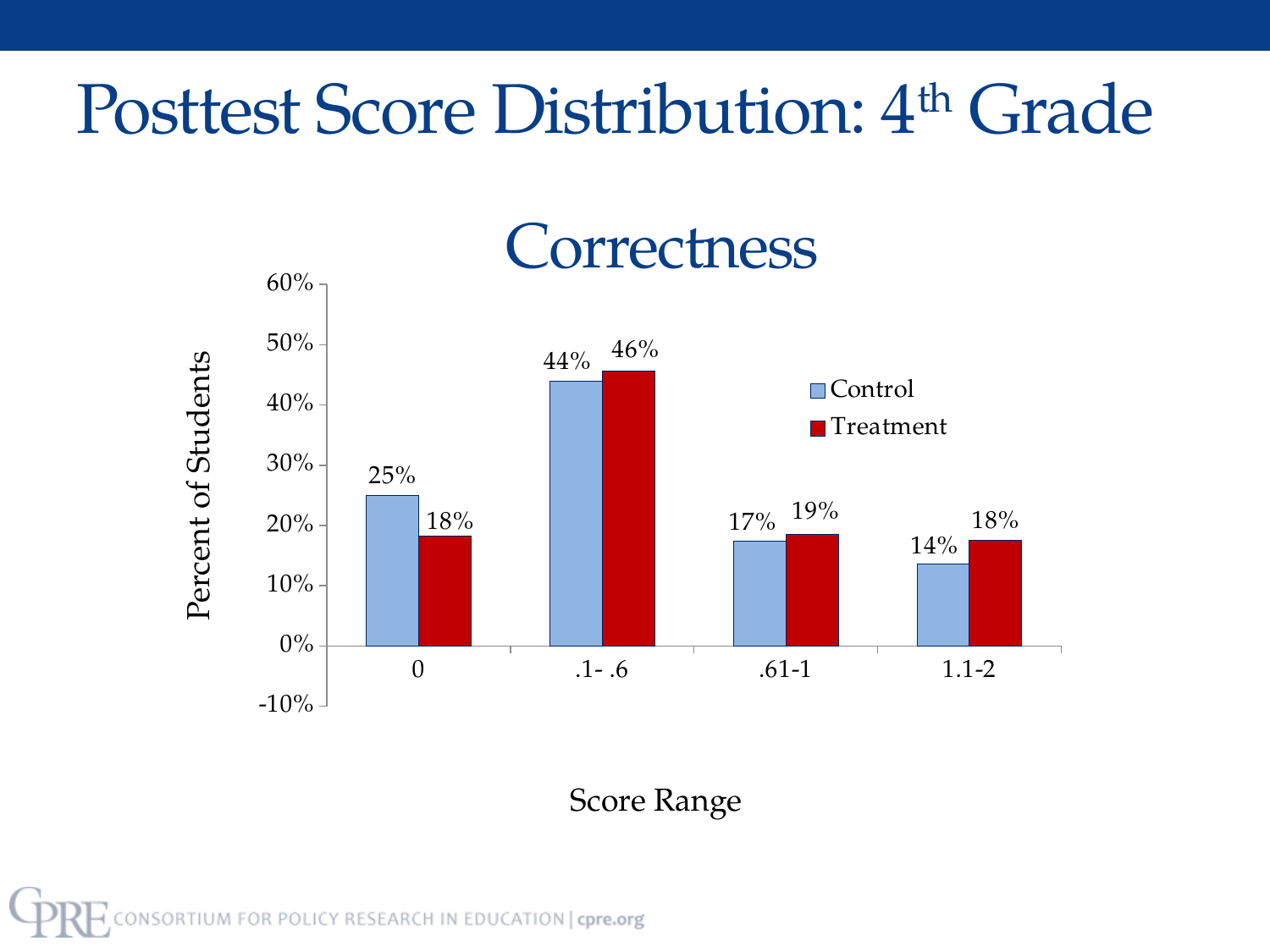

# Posttest Score Distribution: 4th Grade
Correctness

### Chart

| Category | Control | Treatment |
|---|---|---|
| 0 | 0.2501138952164009 | 0.18297197250132205 |
| .1- .6 | 0.4396355353075171 | 0.45690111052353255 |
| .61-1 | 0.17357630979498861 | 0.1850872554204125 |
| 1.1-2 | 0.1366742596810934 | 0.17503966155473294 |
Percent of Students
Score Range